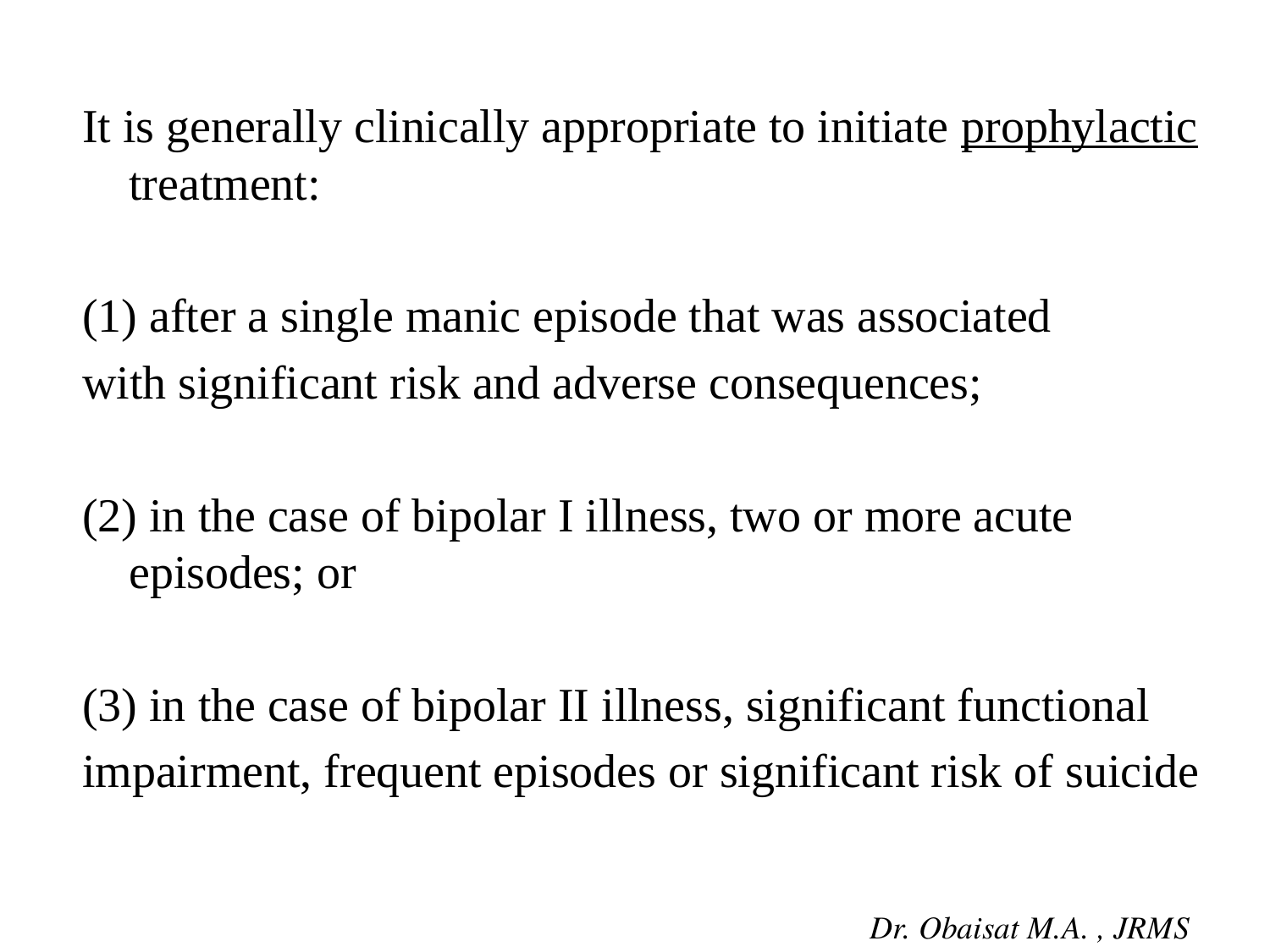

It is generally clinically appropriate to initiate prophylactic treatment:

(1) after a single manic episode that was associated
with significant risk and adverse consequences;

(2) in the case of bipolar I illness, two or more acute episodes; or

(3) in the case of bipolar II illness, significant functional
impairment, frequent episodes or significant risk of suicide